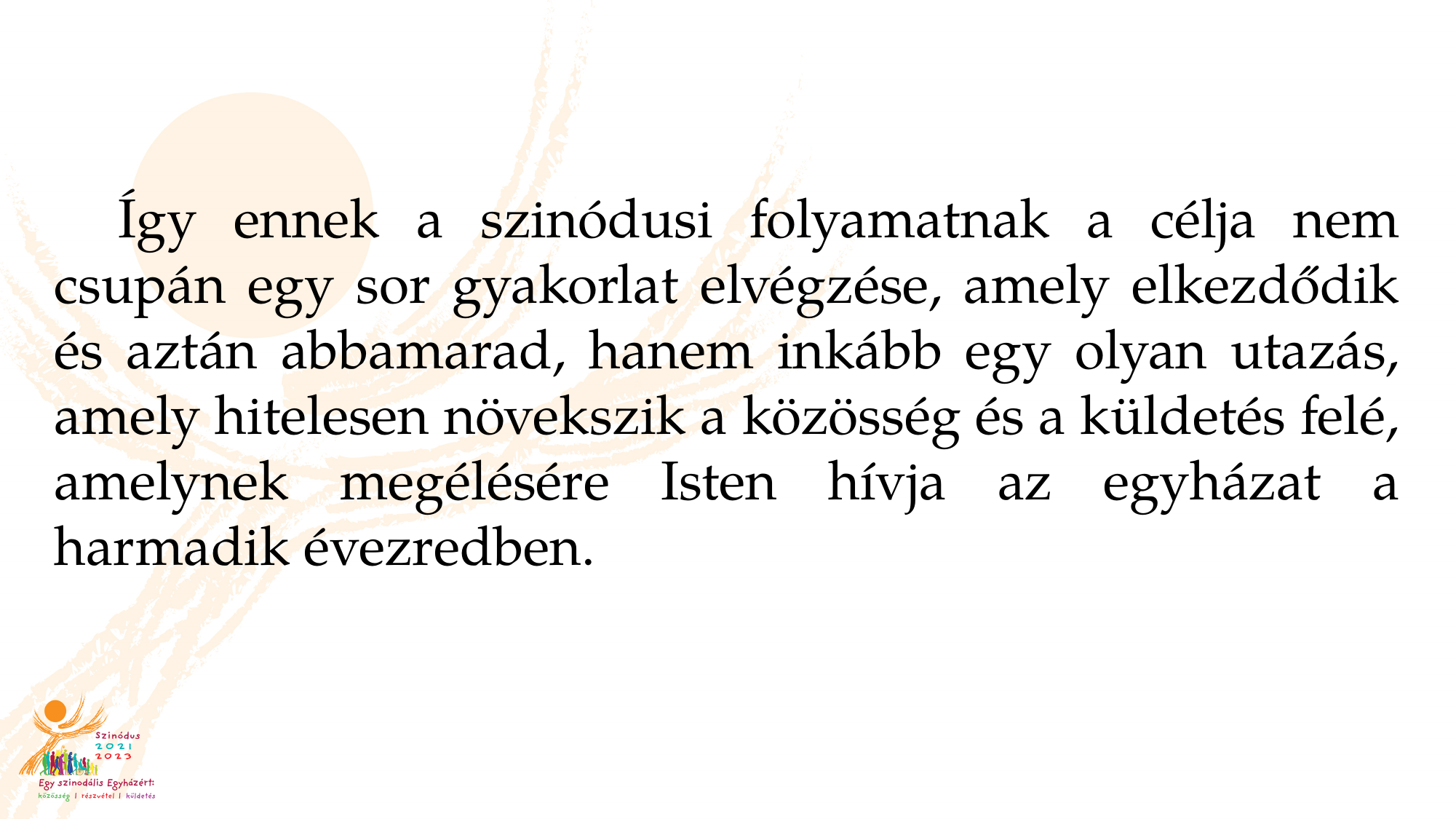

Így ennek a szinódusi folyamatnak a célja nem csupán egy sor gyakorlat elvégzése, amely elkezdődik és aztán abbamarad, hanem inkább egy olyan utazás, amely hitelesen növekszik a közösség és a küldetés felé, amelynek megélésére Isten hívja az egyházat a harmadik évezredben.